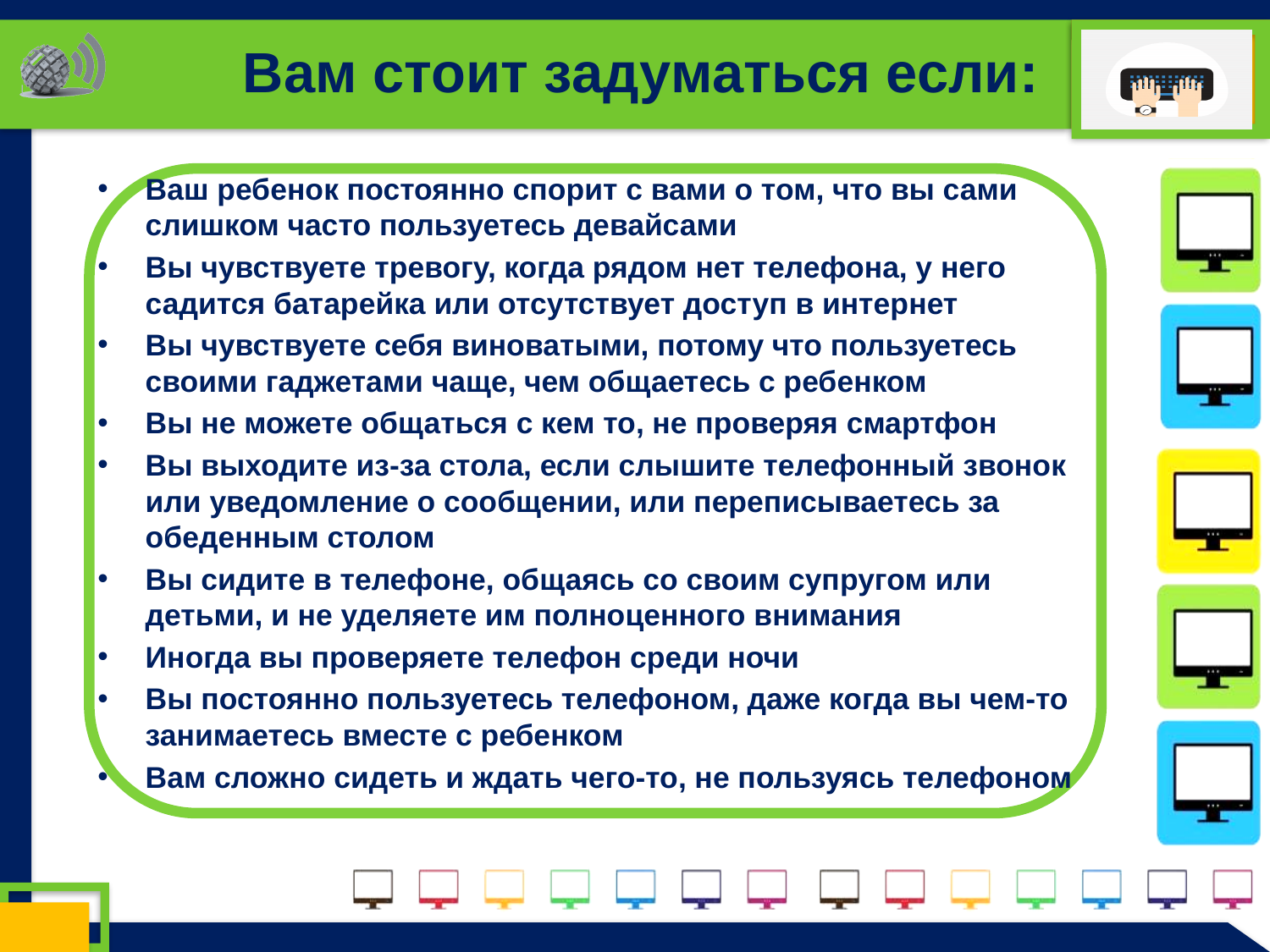

# Вам стоит задуматься если:
Ваш ребенок постоянно спорит с вами о том, что вы сами слишком часто пользуетесь девайсами
Вы чувствуете тревогу, когда рядом нет телефона, у него садится батарейка или отсутствует доступ в интернет
Вы чувствуете себя виноватыми, потому что пользуетесь своими гаджетами чаще, чем общаетесь с ребенком
Вы не можете общаться с кем то, не проверяя смартфон
Вы выходите из-за стола, если слышите телефонный звонок или уведомление о сообщении, или переписываетесь за обеденным столом
Вы сидите в телефоне, общаясь со своим супругом или детьми, и не уделяете им полноценного внимания
Иногда вы проверяете телефон среди ночи
Вы постоянно пользуетесь телефоном, даже когда вы чем-то занимаетесь вместе с ребенком
Вам сложно сидеть и ждать чего-то, не пользуясь телефоном